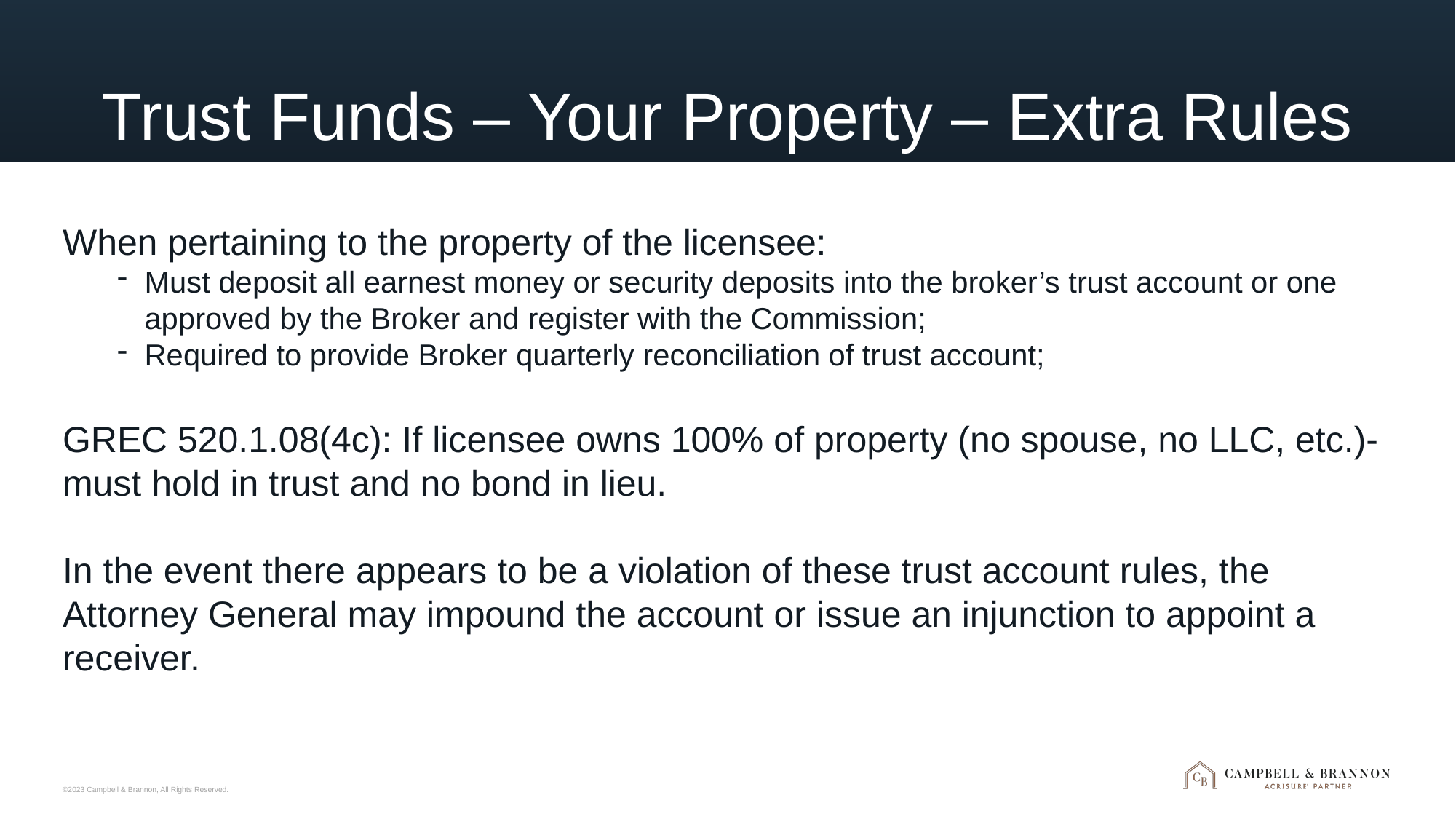

# Trust Funds – Your Property – Extra Rules

When pertaining to the property of the licensee:
Must deposit all earnest money or security deposits into the broker’s trust account or one approved by the Broker and register with the Commission;
Required to provide Broker quarterly reconciliation of trust account;

GREC 520.1.08(4c): If licensee owns 100% of property (no spouse, no LLC, etc.)- must hold in trust and no bond in lieu.

In the event there appears to be a violation of these trust account rules, the Attorney General may impound the account or issue an injunction to appoint a receiver.